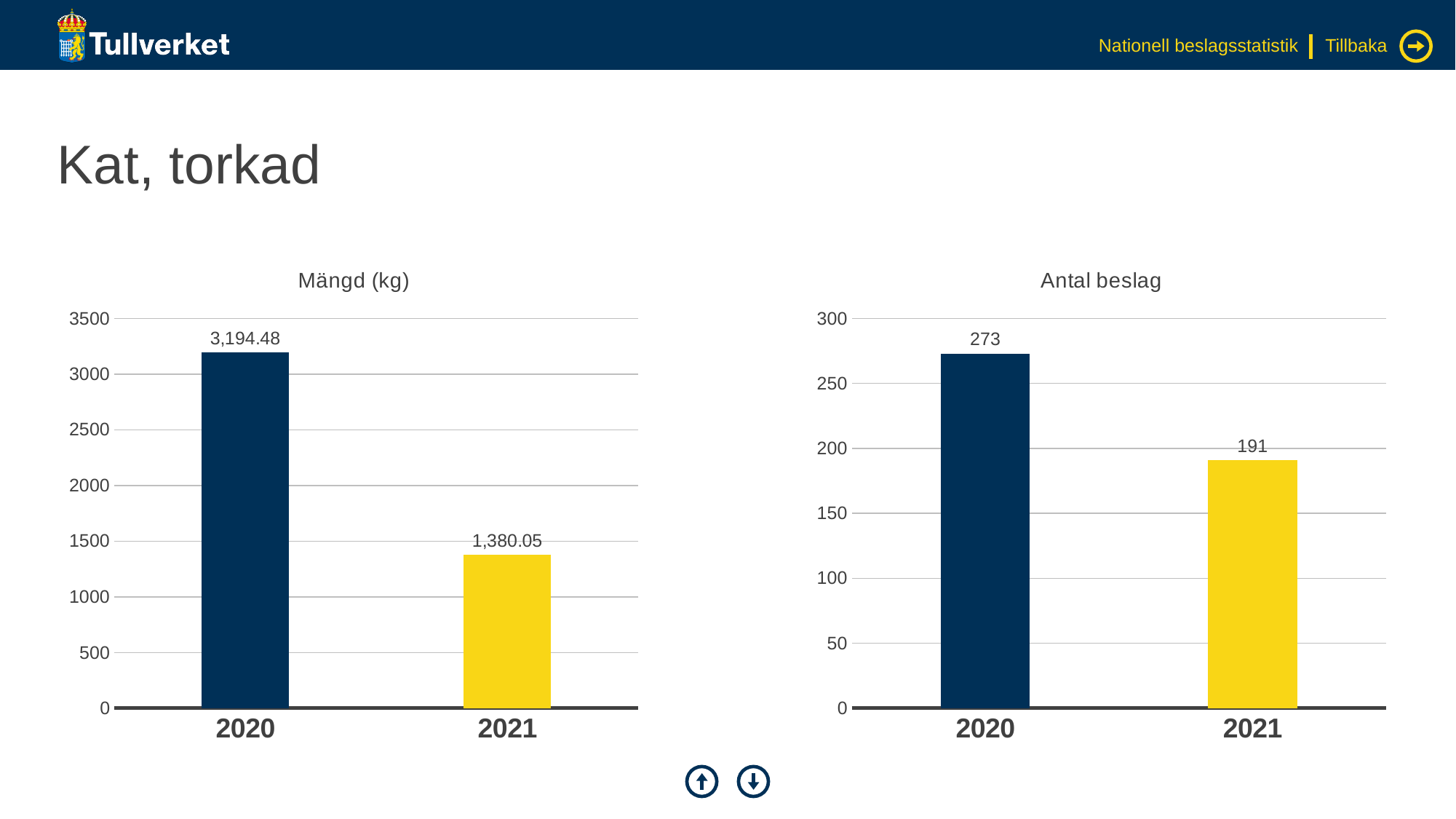

Nationell beslagsstatistik
Tillbaka
# Kat, torkad

### Chart: Mängd (kg)

| Category | Serie 1 |
|---|---|
| 2020 | 3194.48 |
| 2021 | 1380.05 |

### Chart: Antal beslag

| Category | Serie 1 |
|---|---|
| 2020 | 273.0 |
| 2021 | 191.0 |